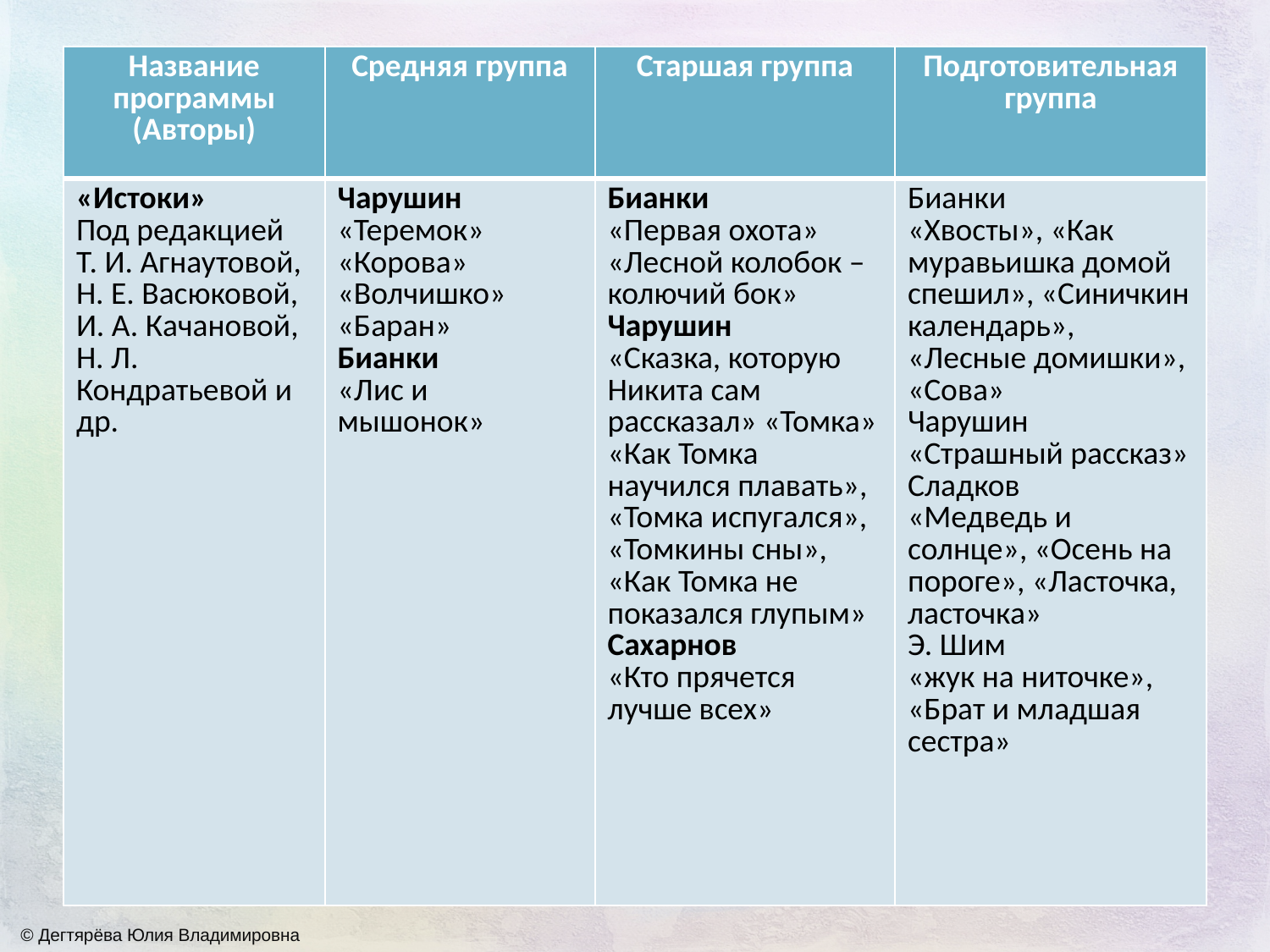

| Название программы (Авторы) | Средняя группа | Старшая группа | Подготовительная группа |
| --- | --- | --- | --- |
| «Истоки» Под редакцией Т. И. Агнаутовой, Н. Е. Васюковой, И. А. Качановой, Н. Л. Кондратьевой и др. | Чарушин «Теремок» «Корова» «Волчишко» «Баран» Бианки «Лис и мышонок» | Бианки «Первая охота» «Лесной колобок – колючий бок» Чарушин «Сказка, которую Никита сам рассказал» «Томка» «Как Томка научился плавать», «Томка испугался», «Томкины сны», «Как Томка не показался глупым» Сахарнов «Кто прячется лучше всех» | Бианки «Хвосты», «Как муравьишка домой спешил», «Синичкин календарь», «Лесные домишки», «Сова» Чарушин «Страшный рассказ» Сладков «Медведь и солнце», «Осень на пороге», «Ласточка, ласточка» Э. Шим «жук на ниточке», «Брат и младшая сестра» |